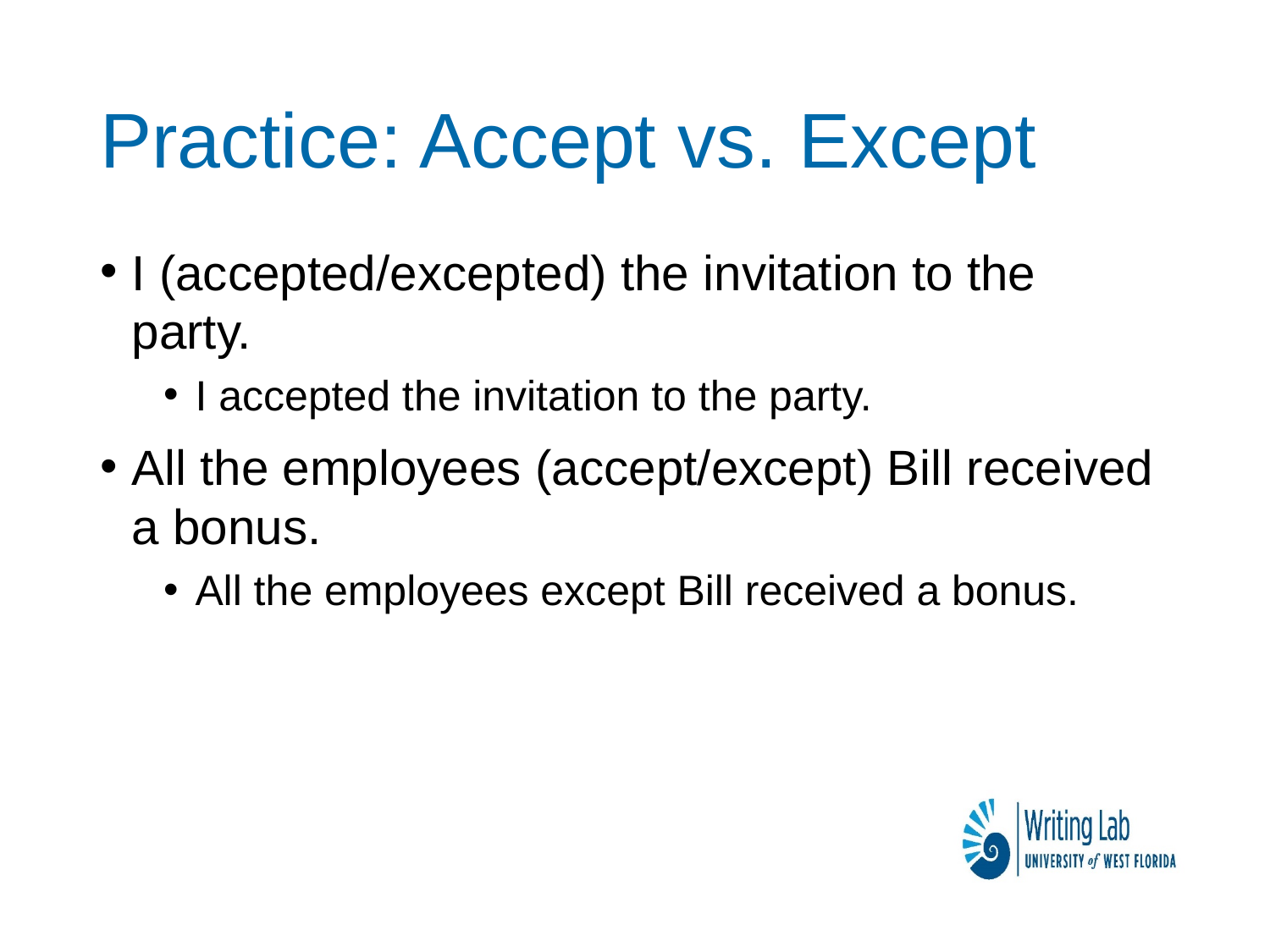

# Practice: Accept vs. Except
I (accepted/excepted) the invitation to the party.
I accepted the invitation to the party.
All the employees (accept/except) Bill received a bonus.
All the employees except Bill received a bonus.